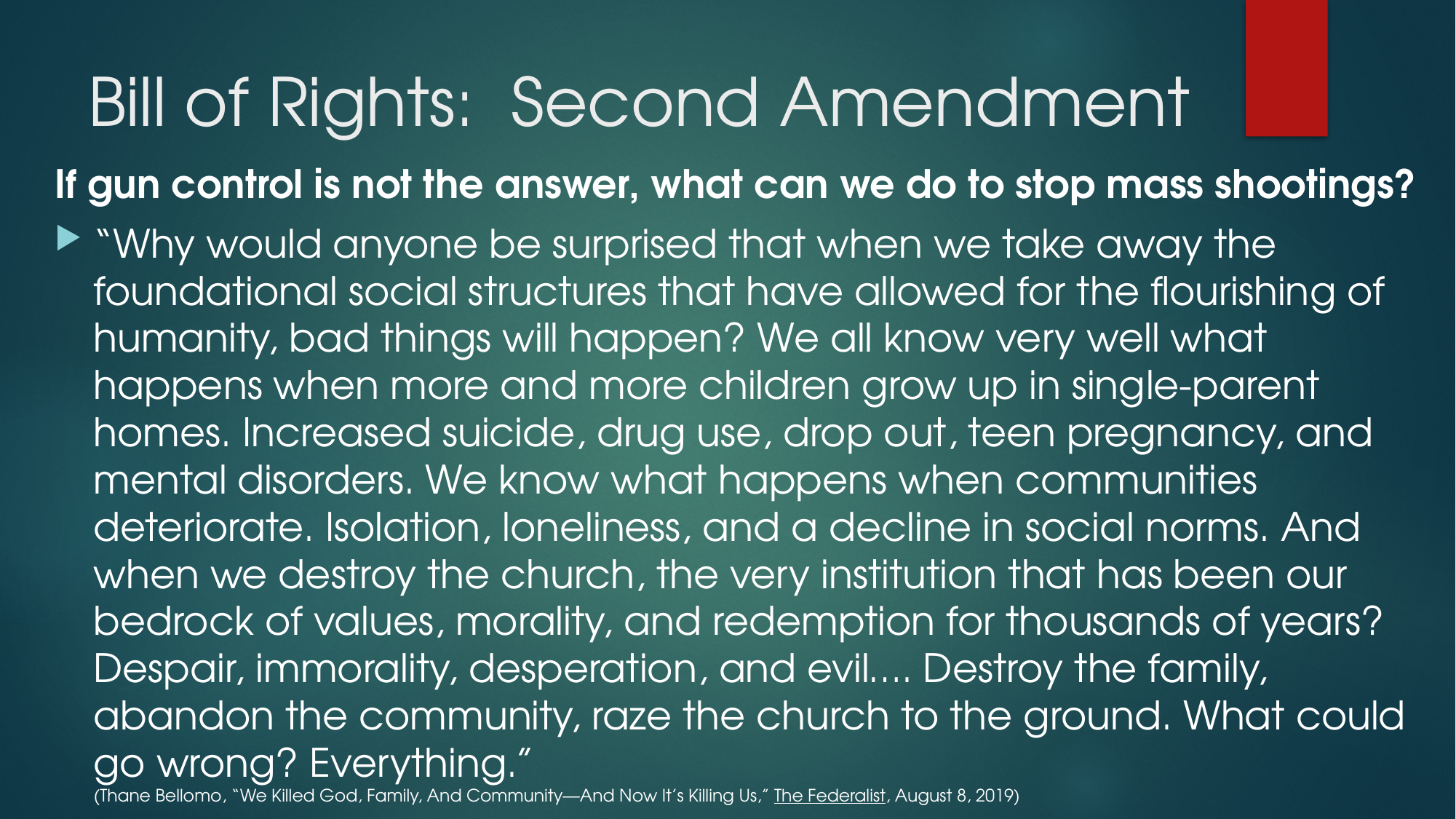

# Bill of Rights:  Second Amendment
If gun control is not the answer, what can we do to stop mass shootings?
“Why would anyone be surprised that when we take away the foundational social structures that have allowed for the flourishing of humanity, bad things will happen? We all know very well what happens when more and more children grow up in single-parent homes. Increased suicide, drug use, drop out, teen pregnancy, and mental disorders. We know what happens when communities deteriorate. Isolation, loneliness, and a decline in social norms. And when we destroy the church, the very institution that has been our bedrock of values, morality, and redemption for thousands of years? Despair, immorality, desperation, and evil…. Destroy the family, abandon the community, raze the church to the ground. What could go wrong? Everything.”
(Thane Bellomo, “We Killed God, Family, And Community—And Now It’s Killing Us,” The Federalist, August 8, 2019)